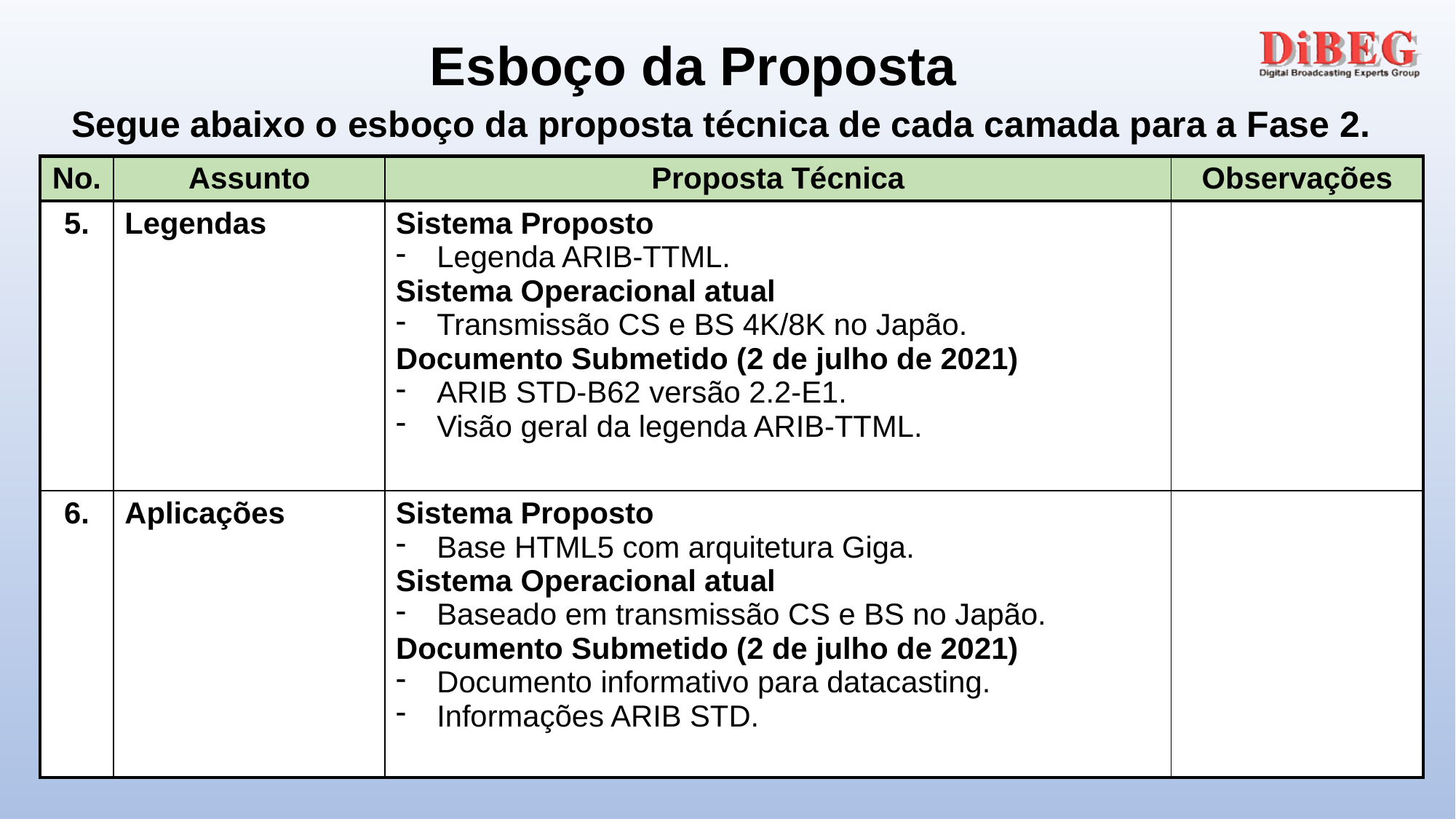

Esboço da Proposta
Segue abaixo o esboço da proposta técnica de cada camada para a Fase 2.
| No. | Assunto | Proposta Técnica | Observações |
| --- | --- | --- | --- |
| 5. | Legendas | Sistema Proposto Legenda ARIB-TTML. Sistema Operacional atual Transmissão CS e BS 4K/8K no Japão. Documento Submetido (2 de julho de 2021) ARIB STD-B62 versão 2.2-E1. Visão geral da legenda ARIB-TTML. |  |
| 6. | Aplicações | Sistema Proposto Base HTML5 com arquitetura Giga. Sistema Operacional atual Baseado em transmissão CS e BS no Japão. Documento Submetido (2 de julho de 2021) Documento informativo para datacasting. Informações ARIB STD. |  |